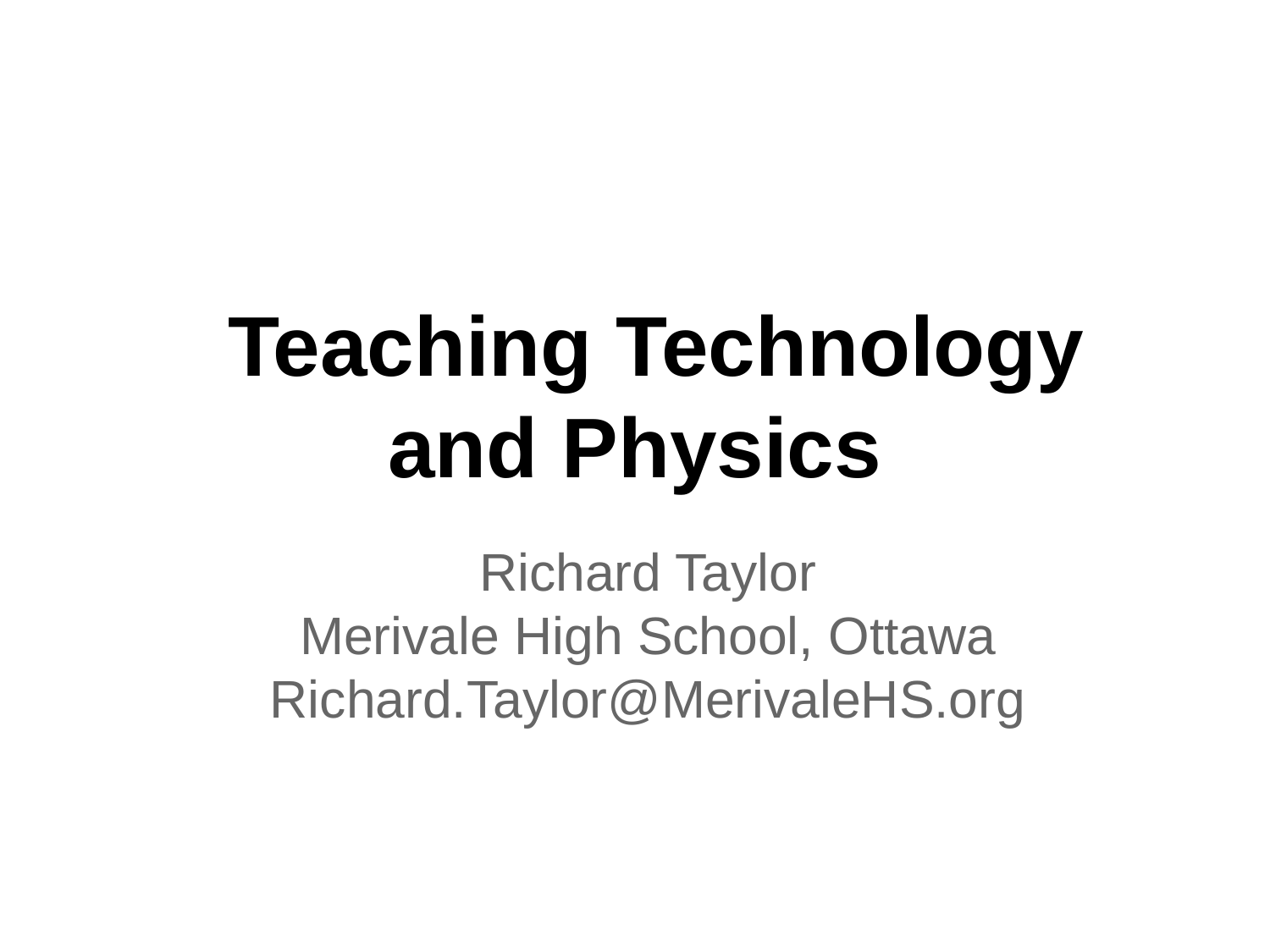

# Teaching Technology and Physics
Richard Taylor
Merivale High School, Ottawa
Richard.Taylor@MerivaleHS.org